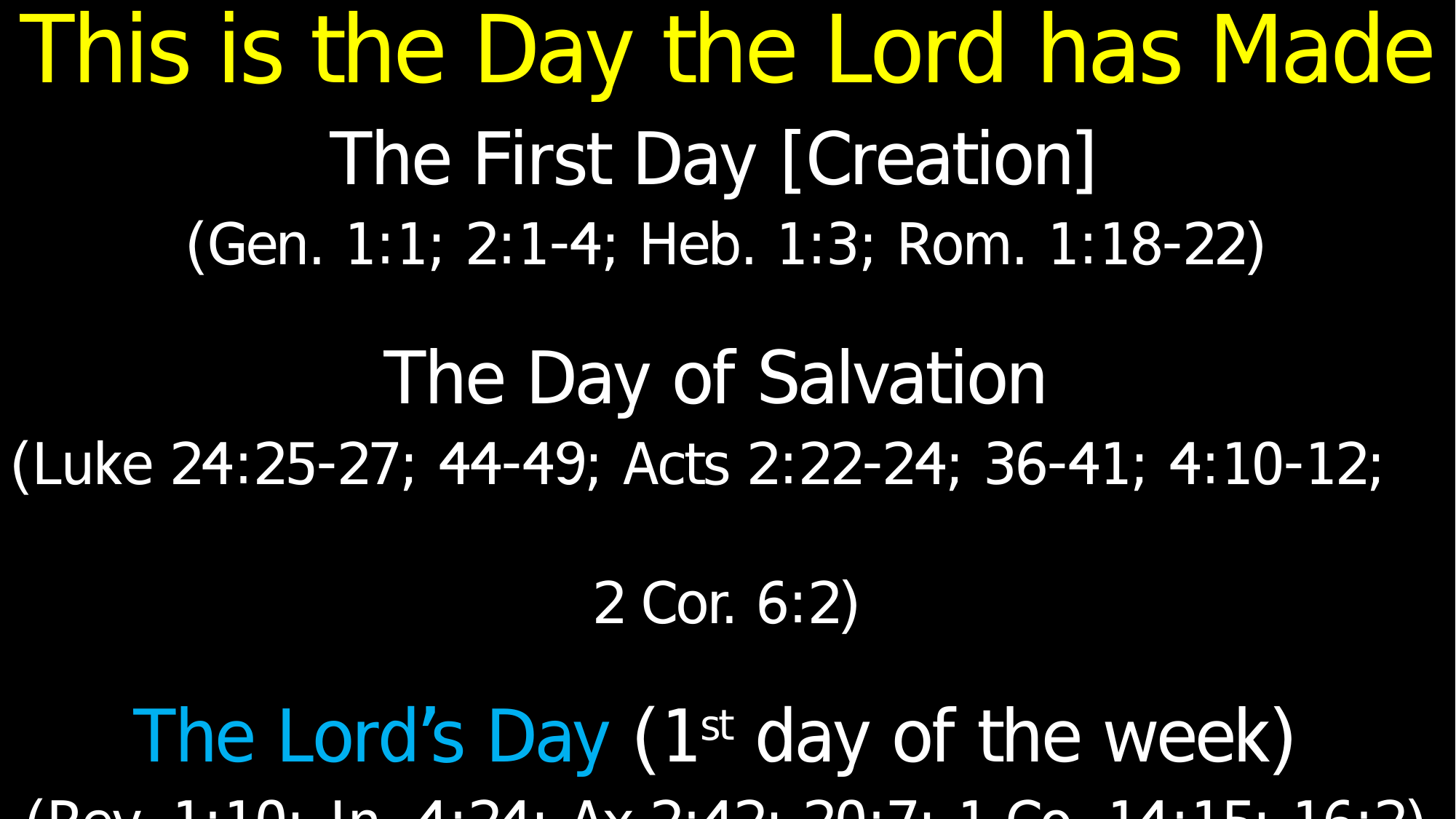

# This is the Day the Lord has Made
The First Day [Creation]
(Gen. 1:1; 2:1-4; Heb. 1:3; Rom. 1:18-22)

The Day of Salvation
(Luke 24:25-27; 44-49; Acts 2:22-24; 36-41; 4:10-12;
2 Cor. 6:2)

The Lord’s Day (1st day of the week)
(Rev. 1:10; Jn. 4:24; Ax 2:42; 20:7; 1 Co. 14:15; 16:2)